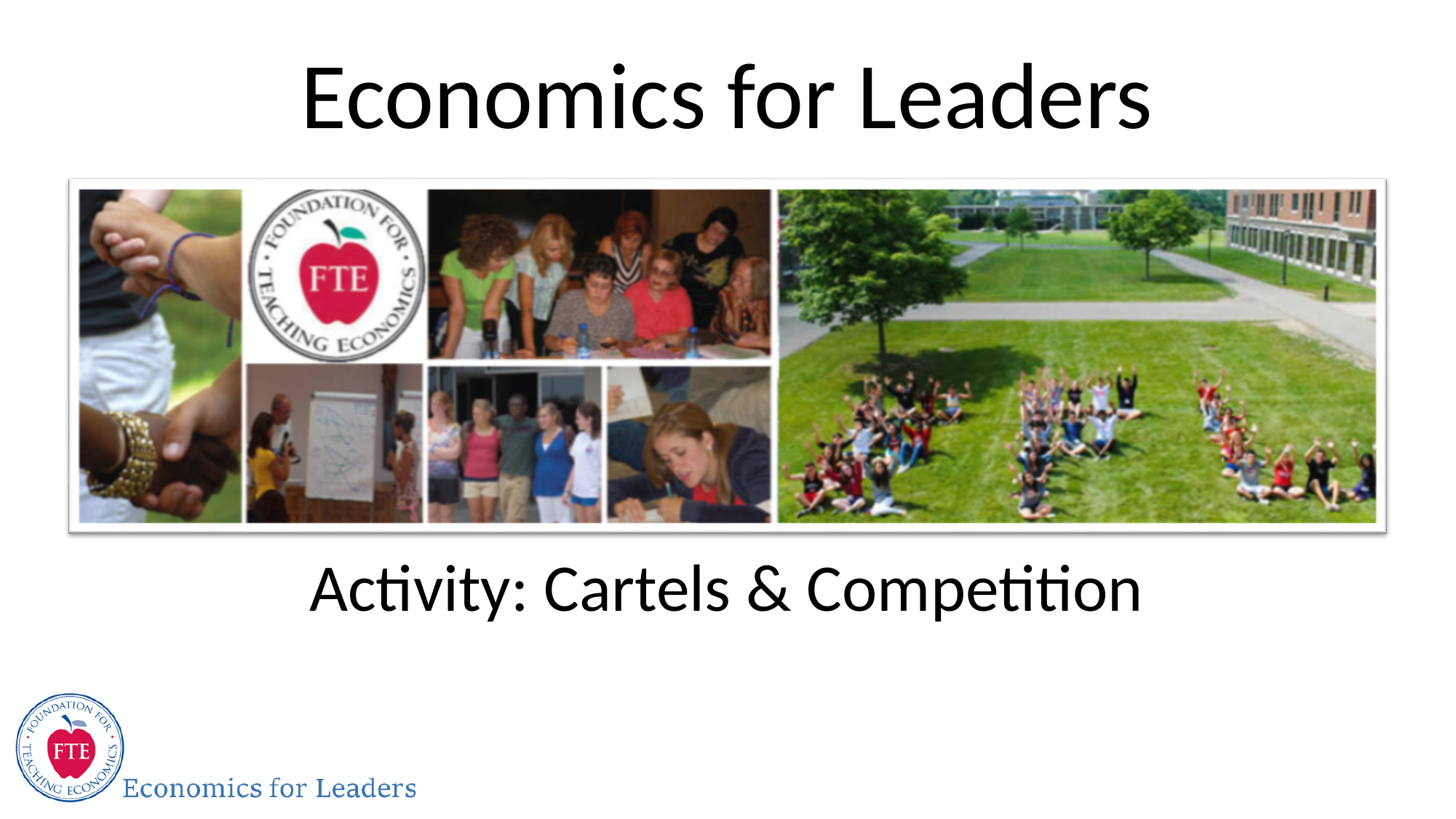

# Economics for Leaders
Activity: Cartels & Competition